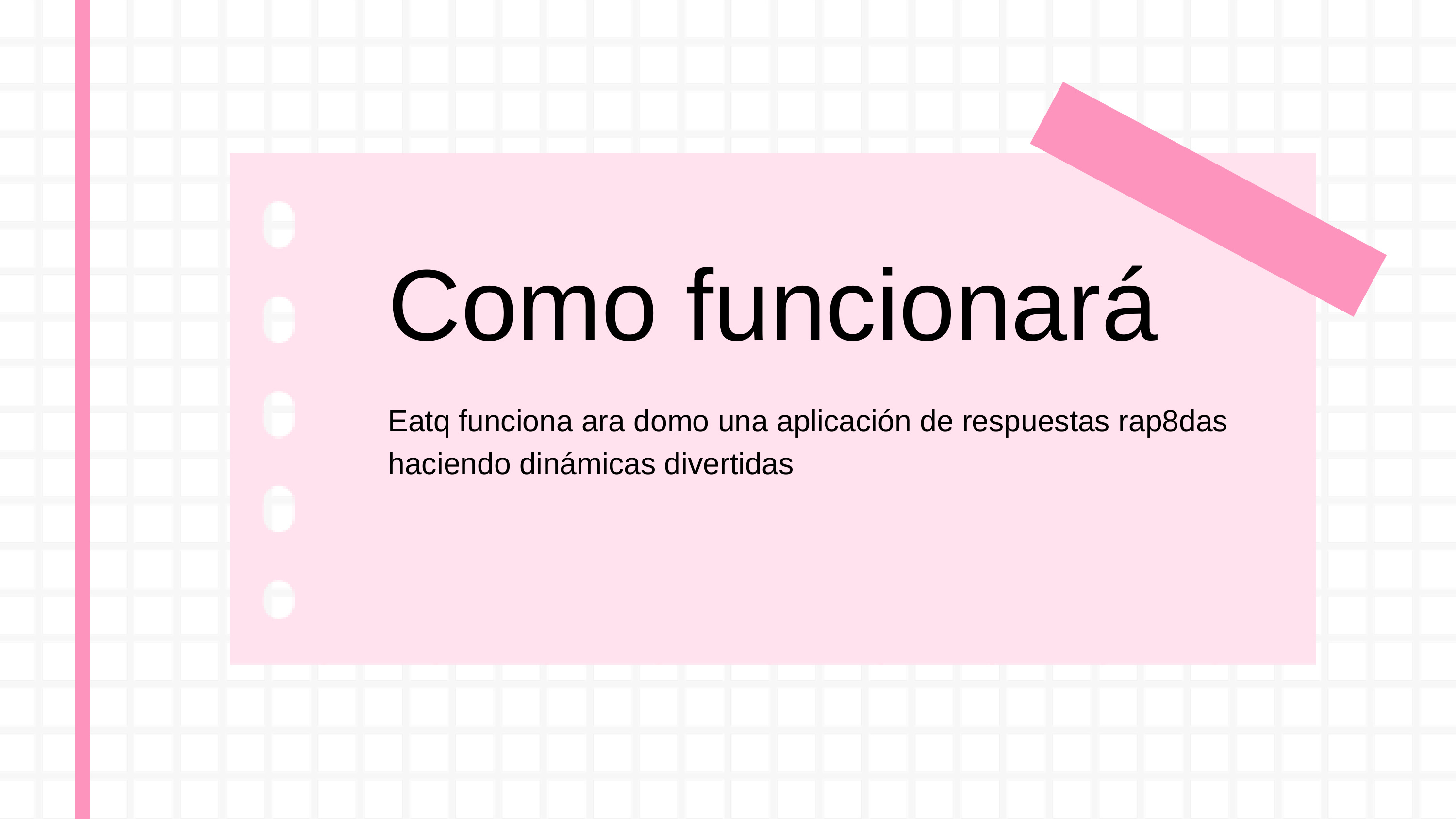

Como funcionará
Eatq funciona ara domo una aplicación de respuestas rap8das haciendo dinámicas divertidas